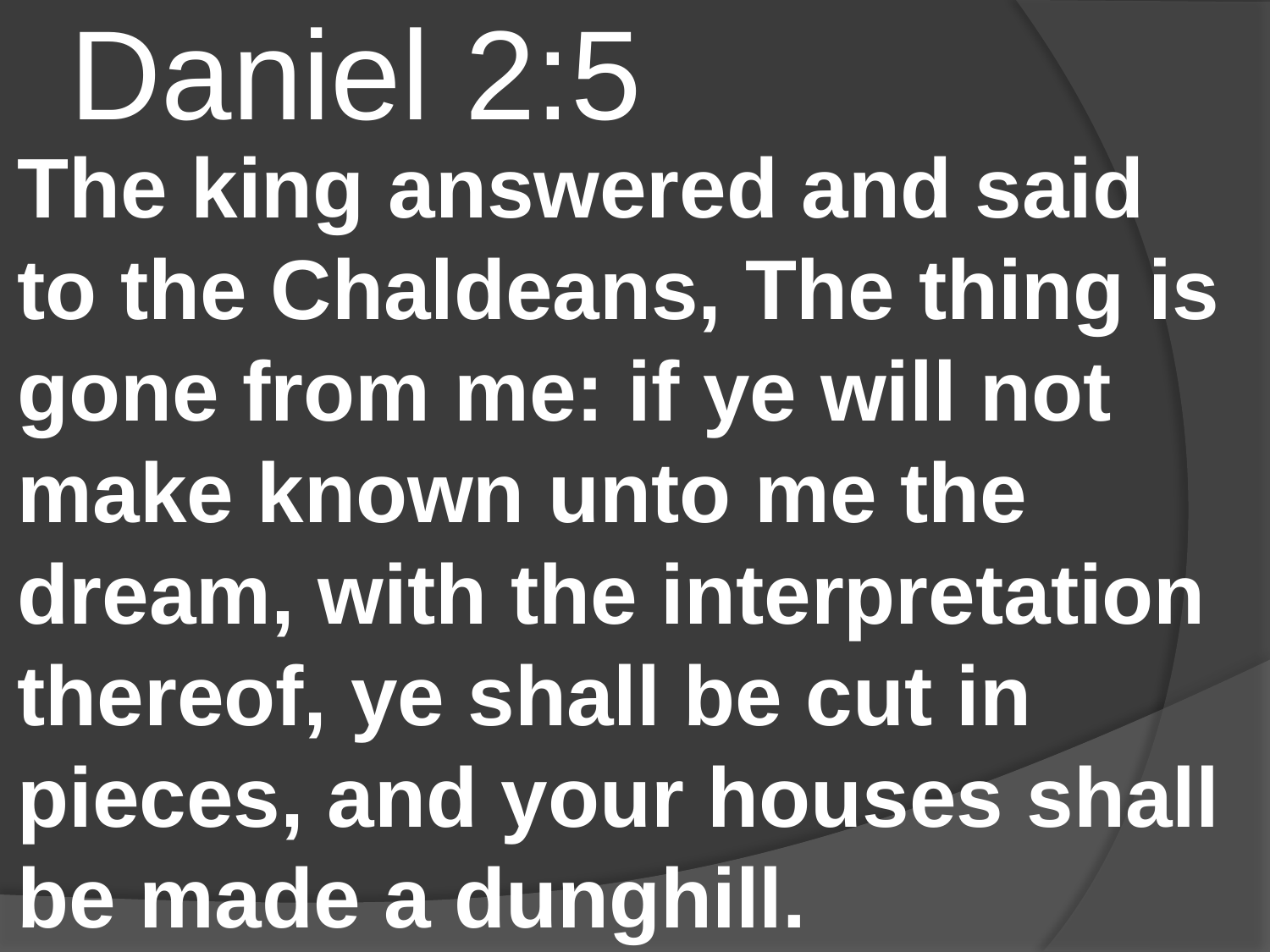

# Daniel 2:5
The king answered and said to the Chaldeans, The thing is gone from me: if ye will not make known unto me the dream, with the interpretation thereof, ye shall be cut in pieces, and your houses shall be made a dunghill.